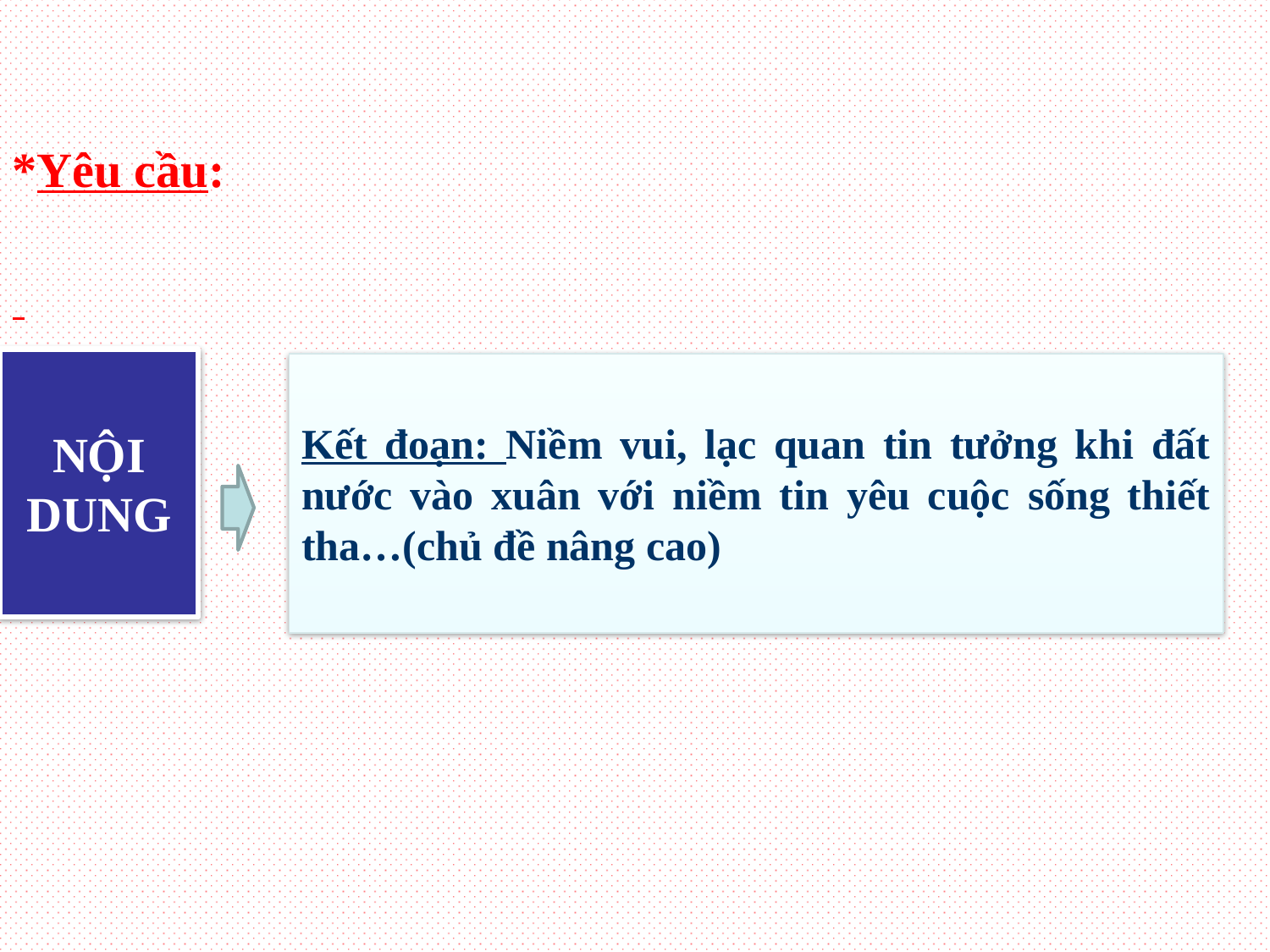

*Yêu cầu:

NỘI DUNG
Kết đoạn: Niềm vui, lạc quan tin tưởng khi đất nước vào xuân với niềm tin yêu cuộc sống thiết tha…(chủ đề nâng cao)